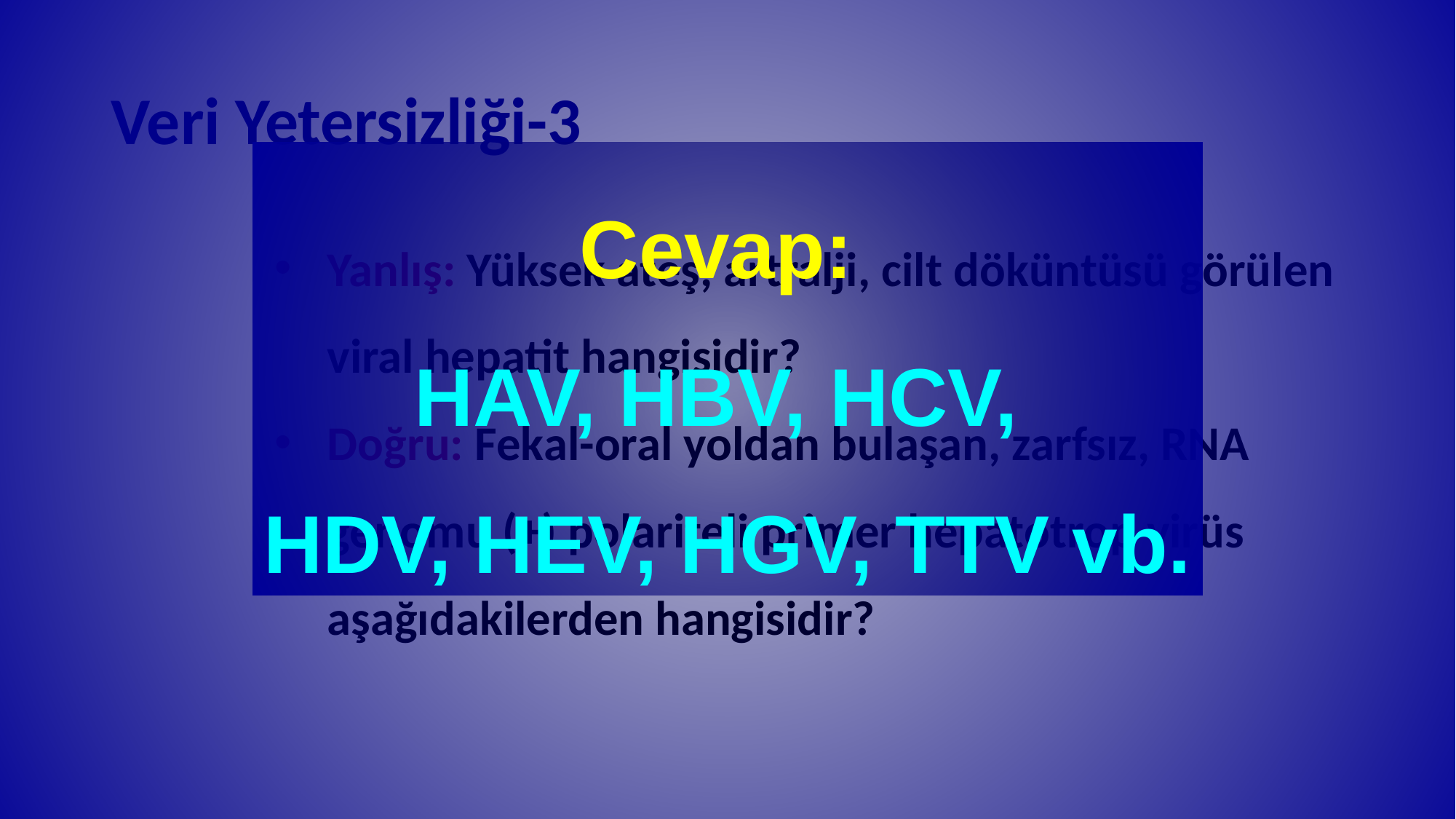

Cevap:
HAV, HBV, HCV,
HDV, HEV, HGV, TTV vb.
# Veri Yetersizliği-3
Yanlış: Yüksek ateş, artralji, cilt döküntüsü görülen viral hepatit hangisidir?
Doğru: Fekal-oral yoldan bulaşan, zarfsız, RNA genomu (+) polariteli primer hepatotrop virüs aşağıdakilerden hangisidir?